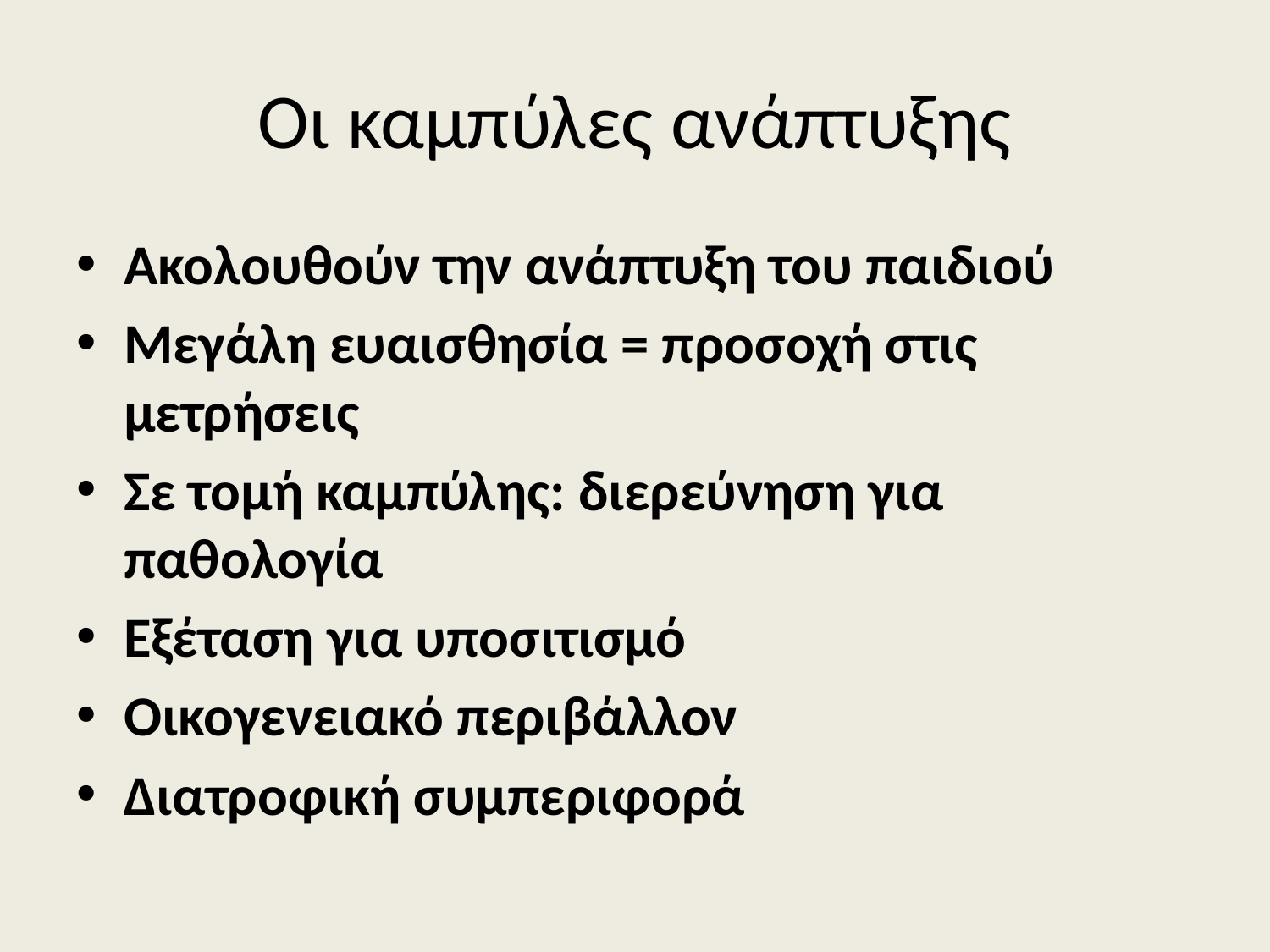

# Οι καμπύλες ανάπτυξης
Ακολουθούν την ανάπτυξη του παιδιού
Μεγάλη ευαισθησία = προσοχή στις μετρήσεις
Σε τομή καμπύλης: διερεύνηση για παθολογία
Εξέταση για υποσιτισμό
Οικογενειακό περιβάλλον
Διατροφική συμπεριφορά